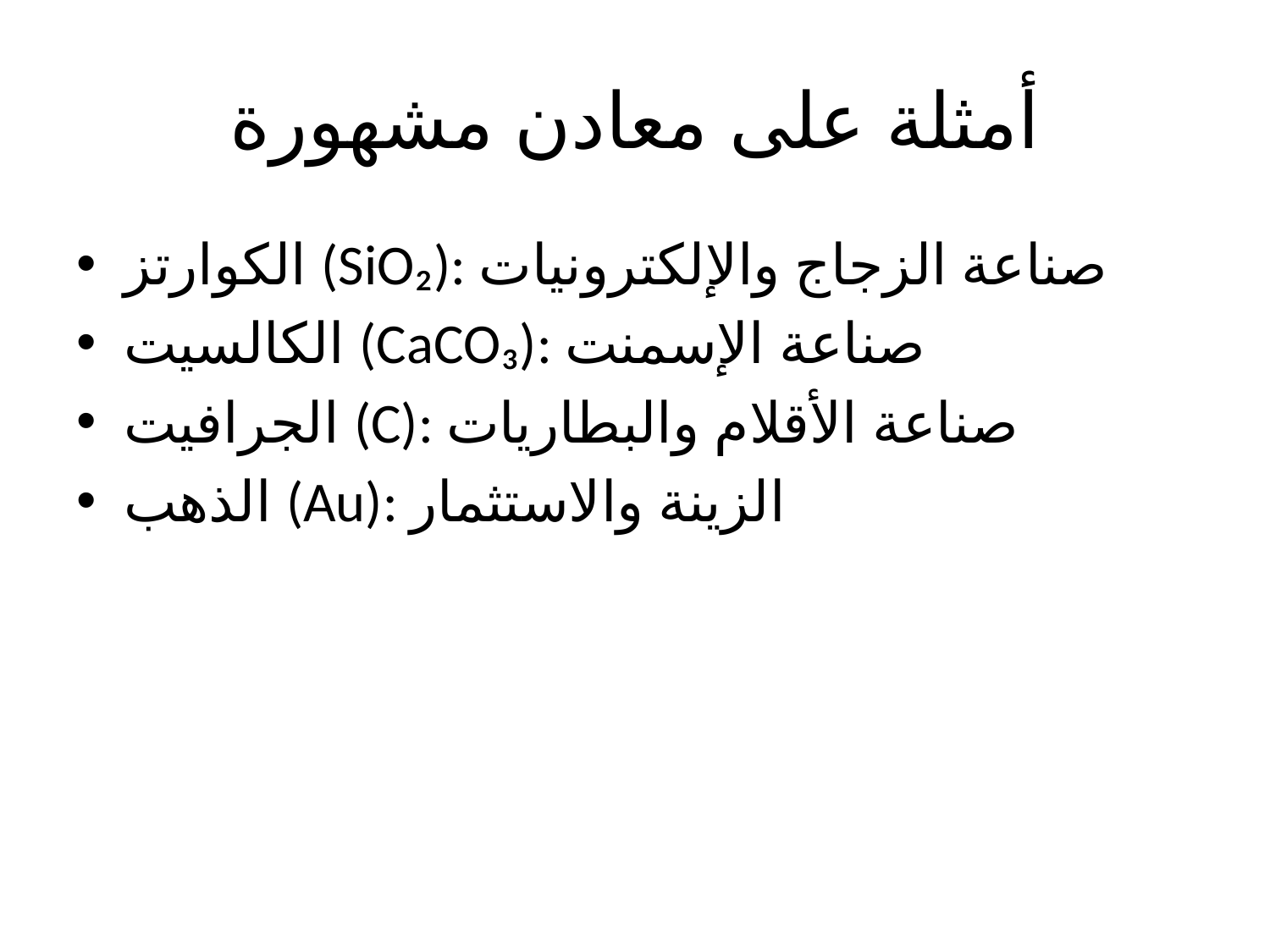

# أمثلة على معادن مشهورة
الكوارتز (SiO₂): صناعة الزجاج والإلكترونيات
الكالسيت (CaCO₃): صناعة الإسمنت
الجرافيت (C): صناعة الأقلام والبطاريات
الذهب (Au): الزينة والاستثمار